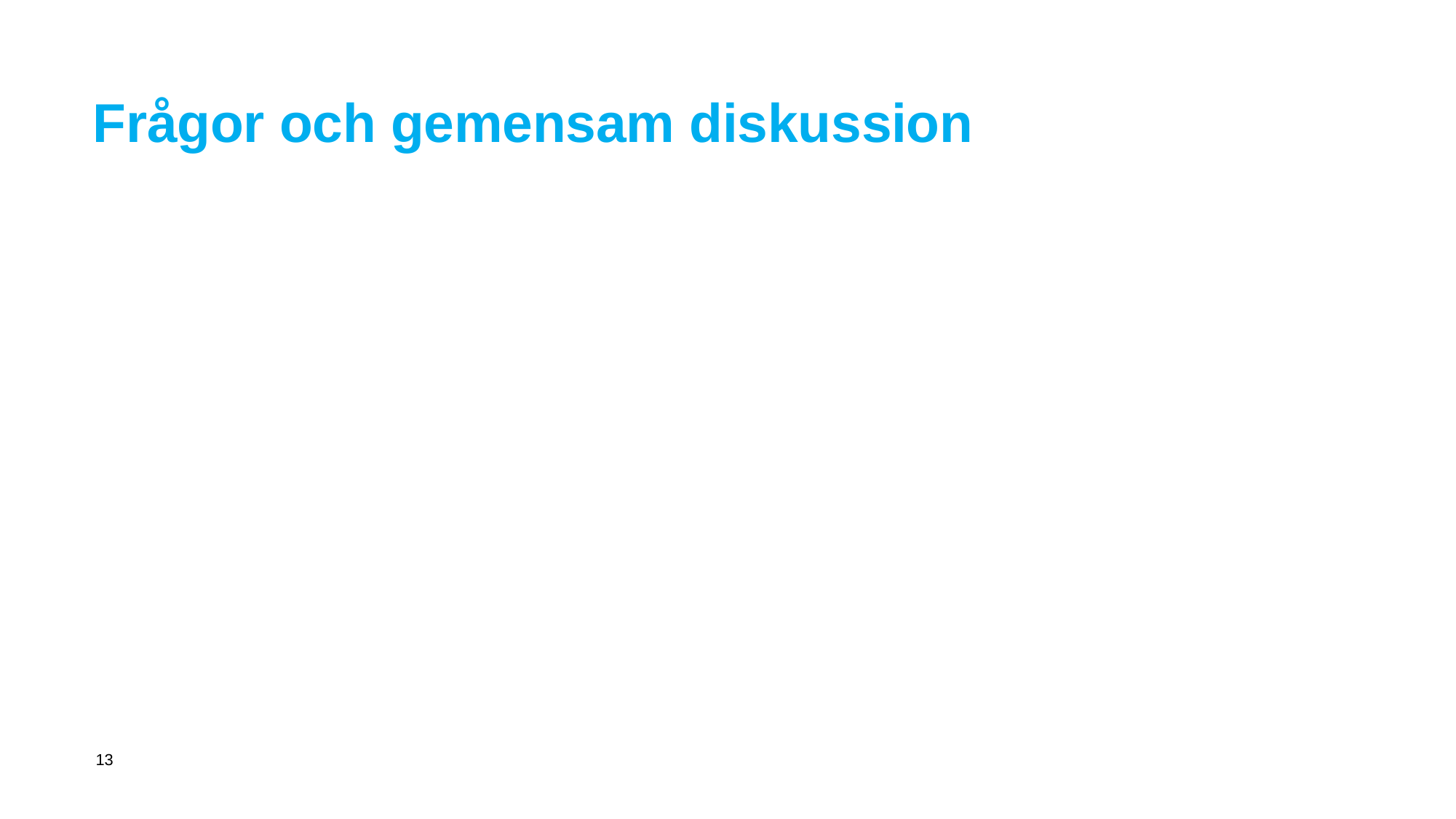

Frågor och gemensam diskussion

| 13 |  |
| --- | --- |